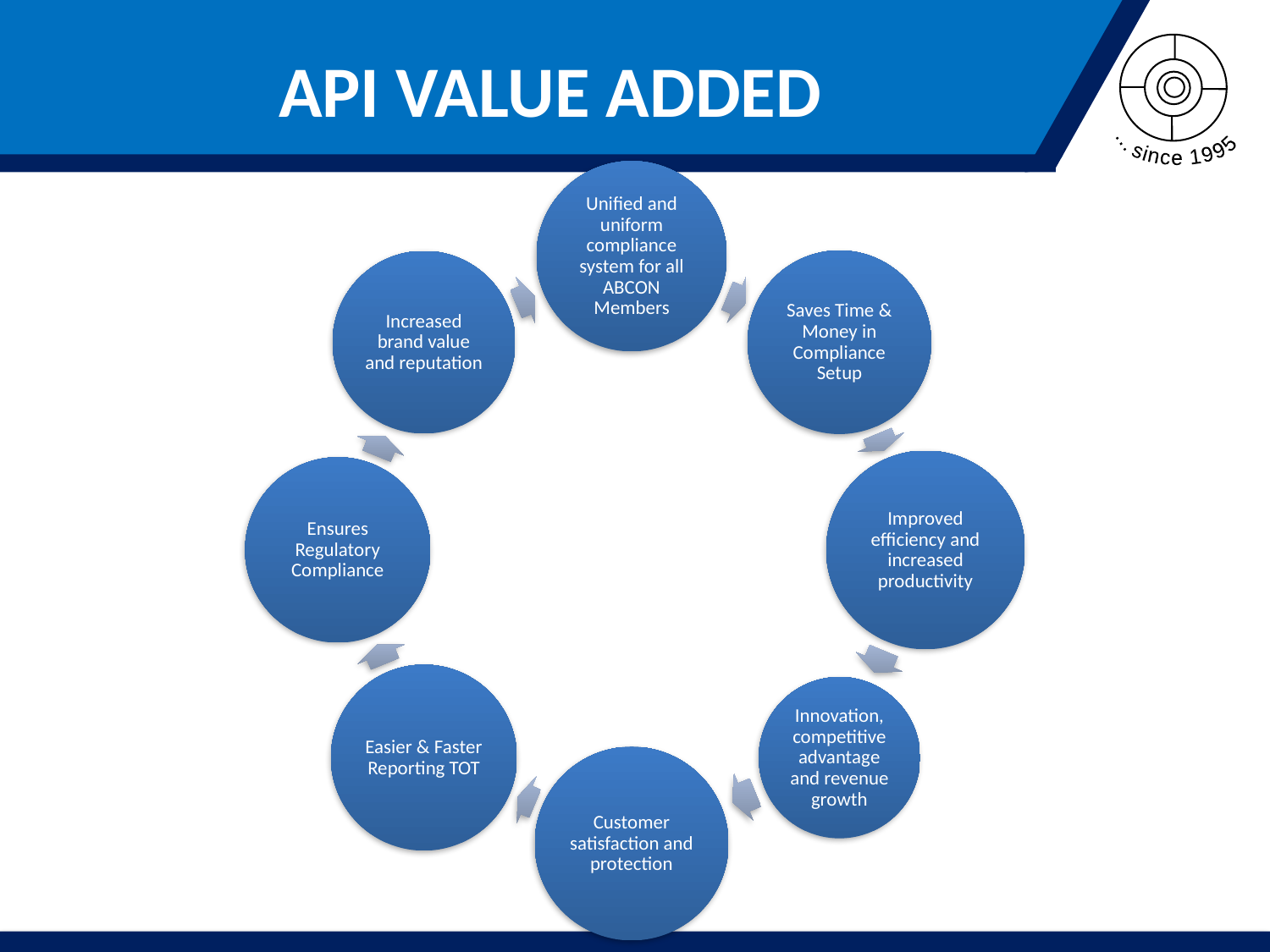

# API VALUE ADDED
Unified and uniform compliance system for all ABCON Members

Saves Time & Money in Compliance Setup

Improved efficiency and increased productivity

Innovation, competitive advantage and revenue growth

Customer satisfaction and protection

Easier & Faster Reporting TOT

Ensures Regulatory Compliance

Increased brand value and reputation